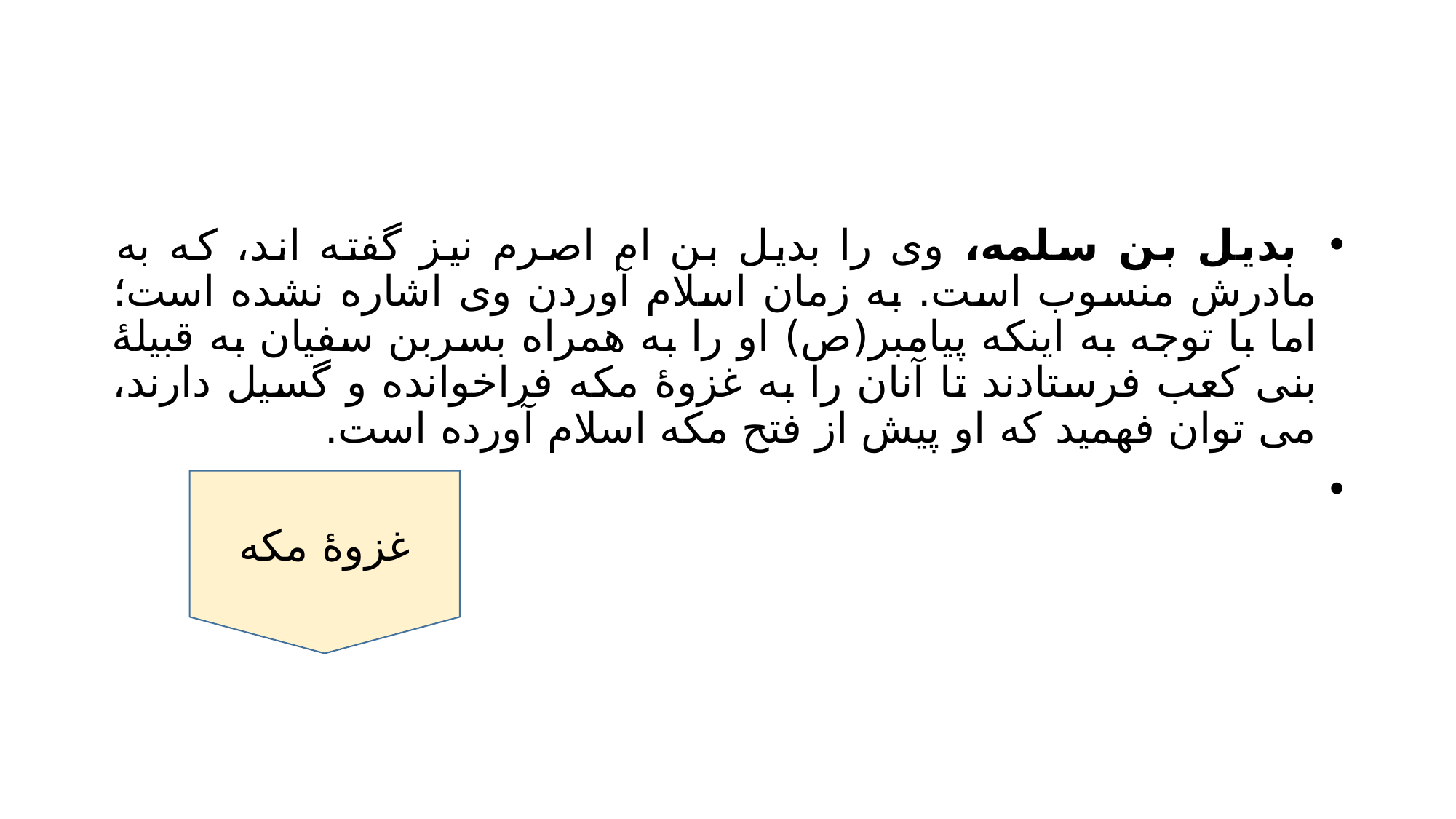

#
 بدیل بن سلمه، وی را بدیل بن ام اصرم نیز گفته اند، که به مادرش منسوب است. به زمان اسلام آوردن وی اشاره نشده است؛ اما با توجه به اینکه پیامبر(ص) او را به همراه بسربن سفیان به قبیلۀ بنی کعب فرستادند تا آنان را به غزوۀ مکه فراخوانده و گسیل دارند، می توان فهمید که او پیش از فتح مکه اسلام آورده است.

غزوۀ مکه